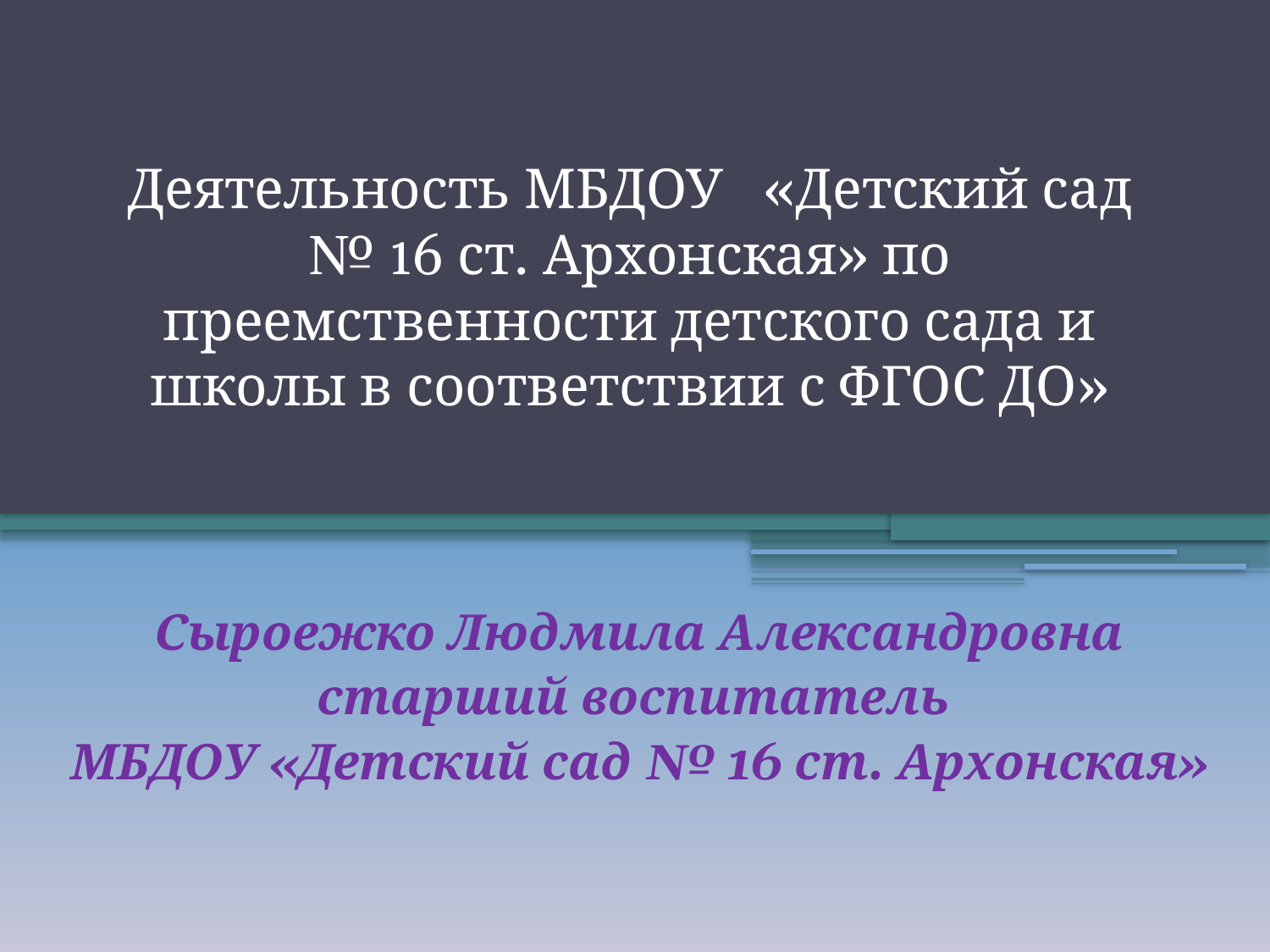

# Деятельность МБДОУ   «Детский сад № 16 ст. Архонская» по преемственности детского сада и школы в соответствии с ФГОС ДО»
Сыроежко Людмила Александровна
старший воспитатель
МБДОУ «Детский сад № 16 ст. Архонская»